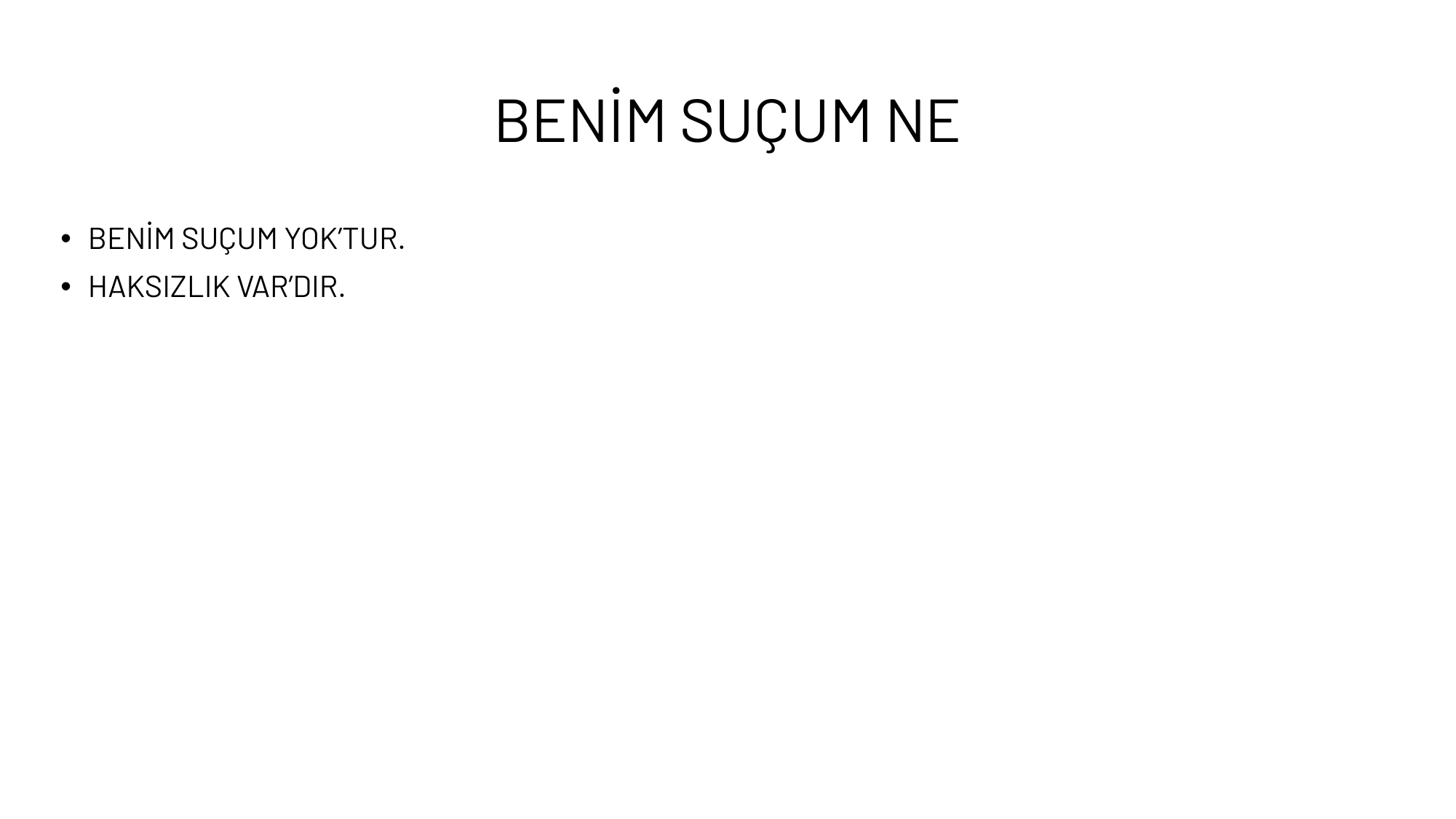

# BENİM SUÇUM NE
BENİM SUÇUM YOK’TUR.
HAKSIZLIK VAR’DIR.